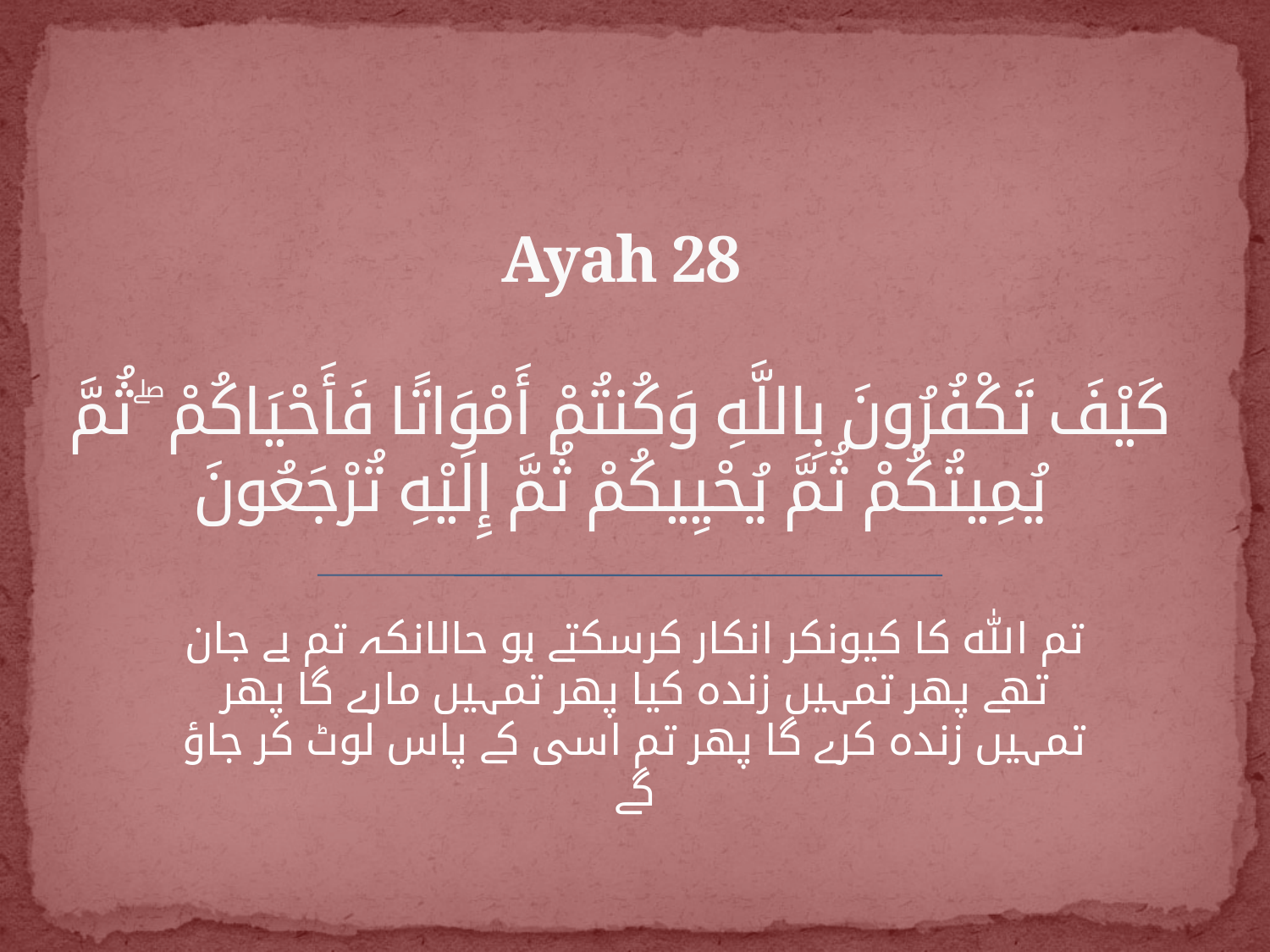

# Ayah 28 كَيْفَ تَكْفُرُونَ بِاللَّهِ وَكُنتُمْ أَمْوَاتًا فَأَحْيَاكُمْ ۖ ثُمَّ يُمِيتُكُمْ ثُمَّ يُحْيِيكُمْ ثُمَّ إِلَيْهِ تُرْجَعُونَ
تم الله کا کیونکر انکار کرسکتے ہو حالانکہ تم بے جان تھے پھر تمہیں زندہ کیا پھر تمہیں مارے گا پھر تمہیں زندہ کرے گا پھر تم اسی کے پاس لوٹ کر جاؤ گے